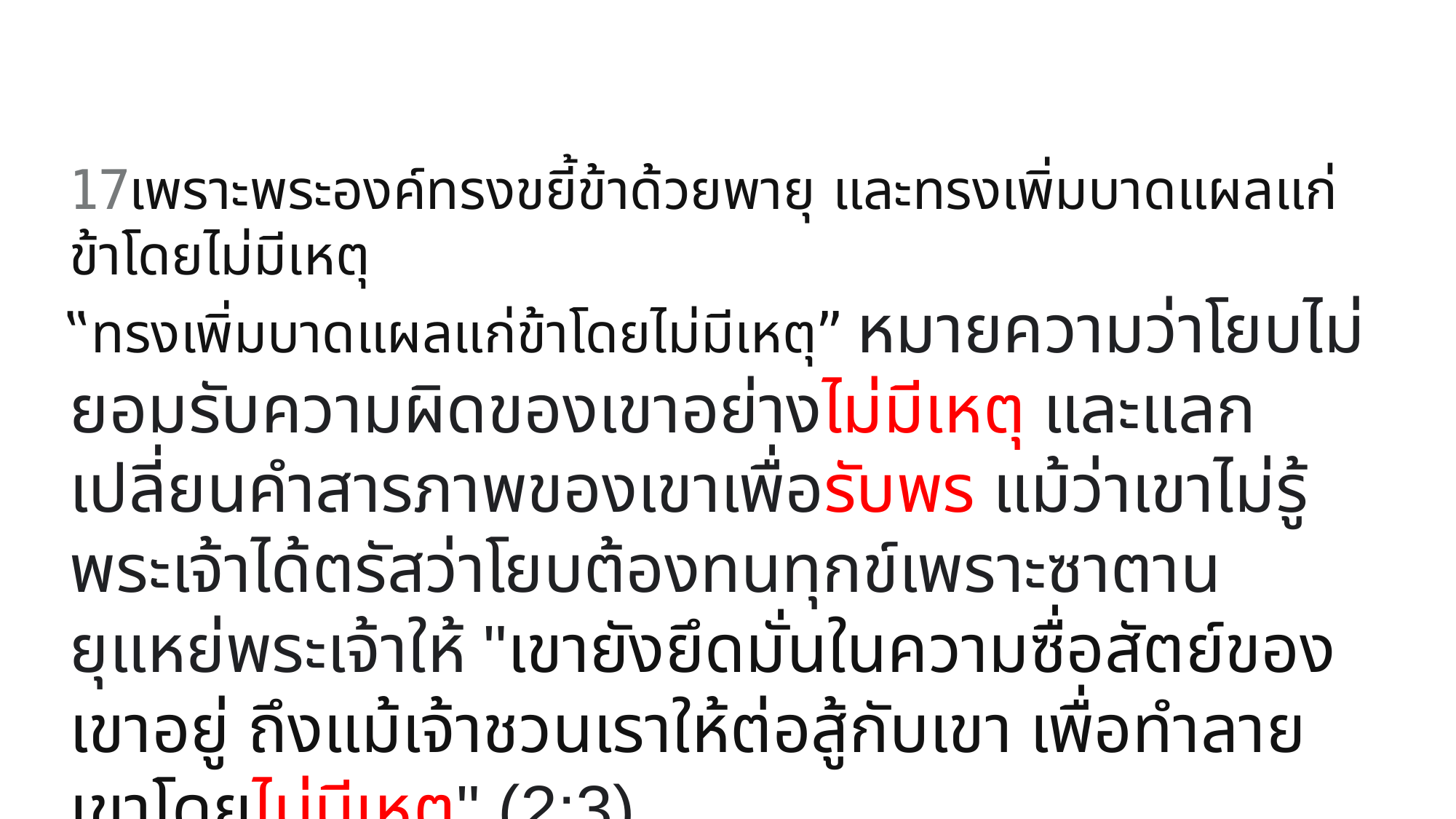

17เพราะพระองค์ทรงขยี้ข้าด้วยพายุ และทรงเพิ่มบาดแผลแก่ข้าโดยไม่มีเหตุ
“ทรงเพิ่มบาดแผลแก่ข้าโดยไม่มีเหตุ” หมายความว่าโยบไม่ยอมรับความผิดของเขาอย่างไม่มีเหตุ และแลกเปลี่ยนคำสารภาพของเขาเพื่อรับพร แม้ว่าเขาไม่รู้พระเจ้าได้ตรัสว่าโยบต้องทนทุกข์เพราะซาตานยุแหย่พระเจ้าให้ "เขายังยึดมั่นในความซื่อสัตย์ของเขาอยู่ ถึงแม้เจ้าชวนเราให้ต่อสู้กับเขา เพื่อทำลายเขาโดยไม่มีเหตุ" (2:3)